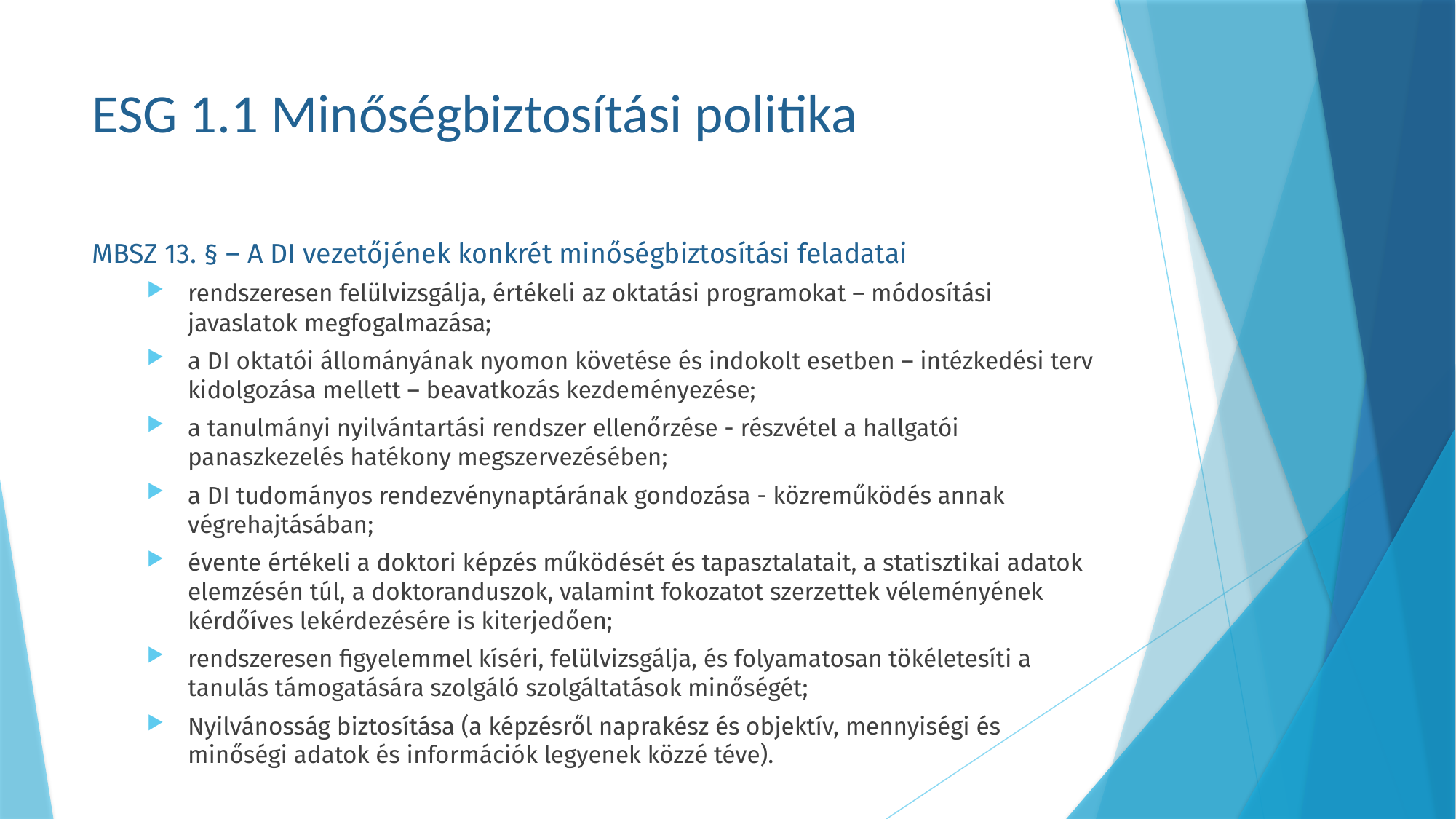

# ESG 1.1 Minőségbiztosítási politika
MBSZ 13. § – A DI vezetőjének konkrét minőségbiztosítási feladatai
rendszeresen felülvizsgálja, értékeli az oktatási programokat – módosítási javaslatok megfogalmazása;
a DI oktatói állományának nyomon követése és indokolt esetben – intézkedési terv kidolgozása mellett – beavatkozás kezdeményezése;
a tanulmányi nyilvántartási rendszer ellenőrzése - részvétel a hallgatói panaszkezelés hatékony megszervezésében;
a DI tudományos rendezvénynaptárának gondozása - közreműködés annak végrehajtásában;
évente értékeli a doktori képzés működését és tapasztalatait, a statisztikai adatok elemzésén túl, a doktoranduszok, valamint fokozatot szerzettek véleményének kérdőíves lekérdezésére is kiterjedően;
rendszeresen figyelemmel kíséri, felülvizsgálja, és folyamatosan tökéletesíti a tanulás támogatására szolgáló szolgáltatások minőségét;
Nyilvánosság biztosítása (a képzésről naprakész és objektív, mennyiségi és minőségi adatok és információk legyenek közzé téve).